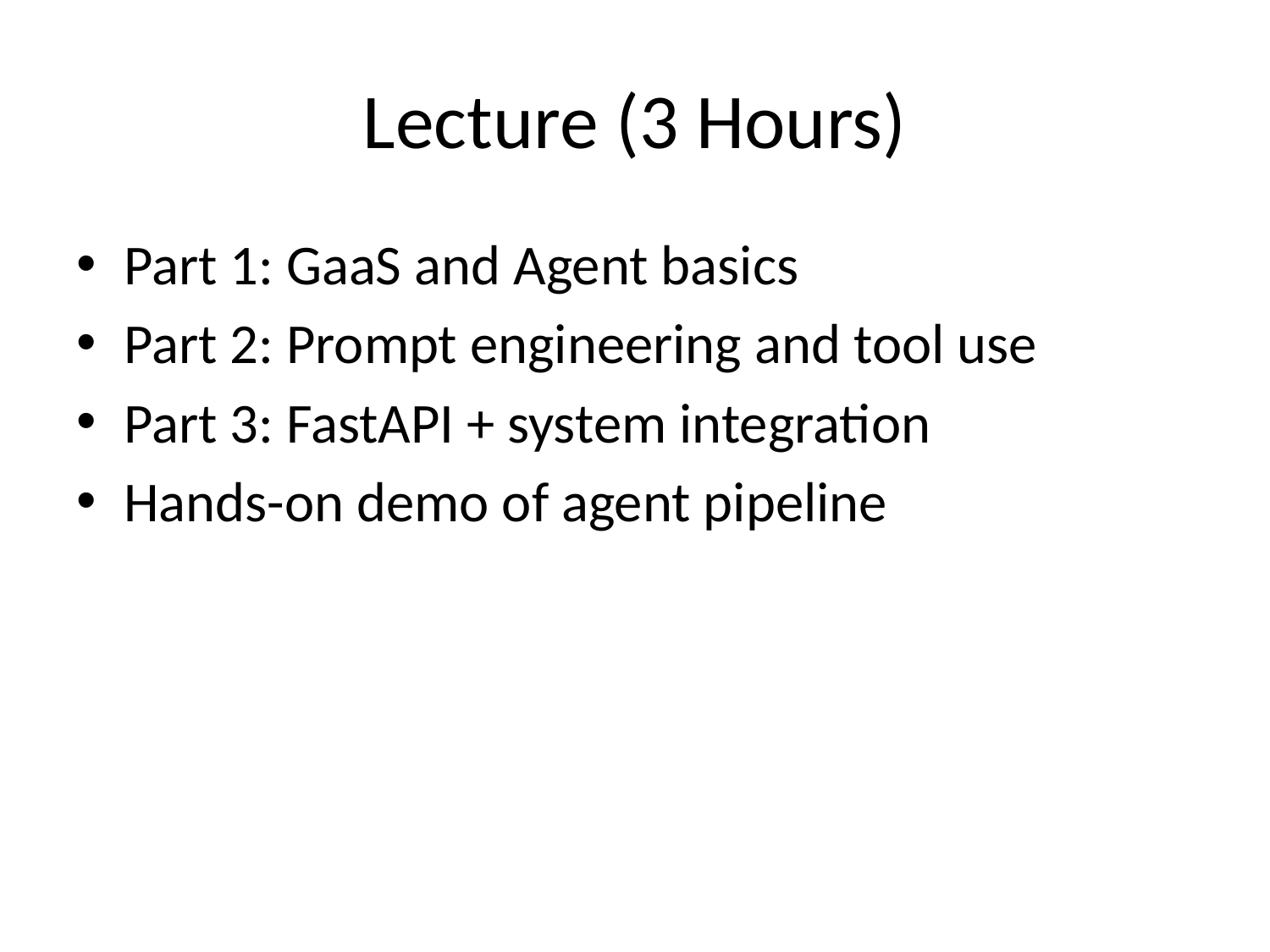

# Lecture (3 Hours)
Part 1: GaaS and Agent basics
Part 2: Prompt engineering and tool use
Part 3: FastAPI + system integration
Hands-on demo of agent pipeline